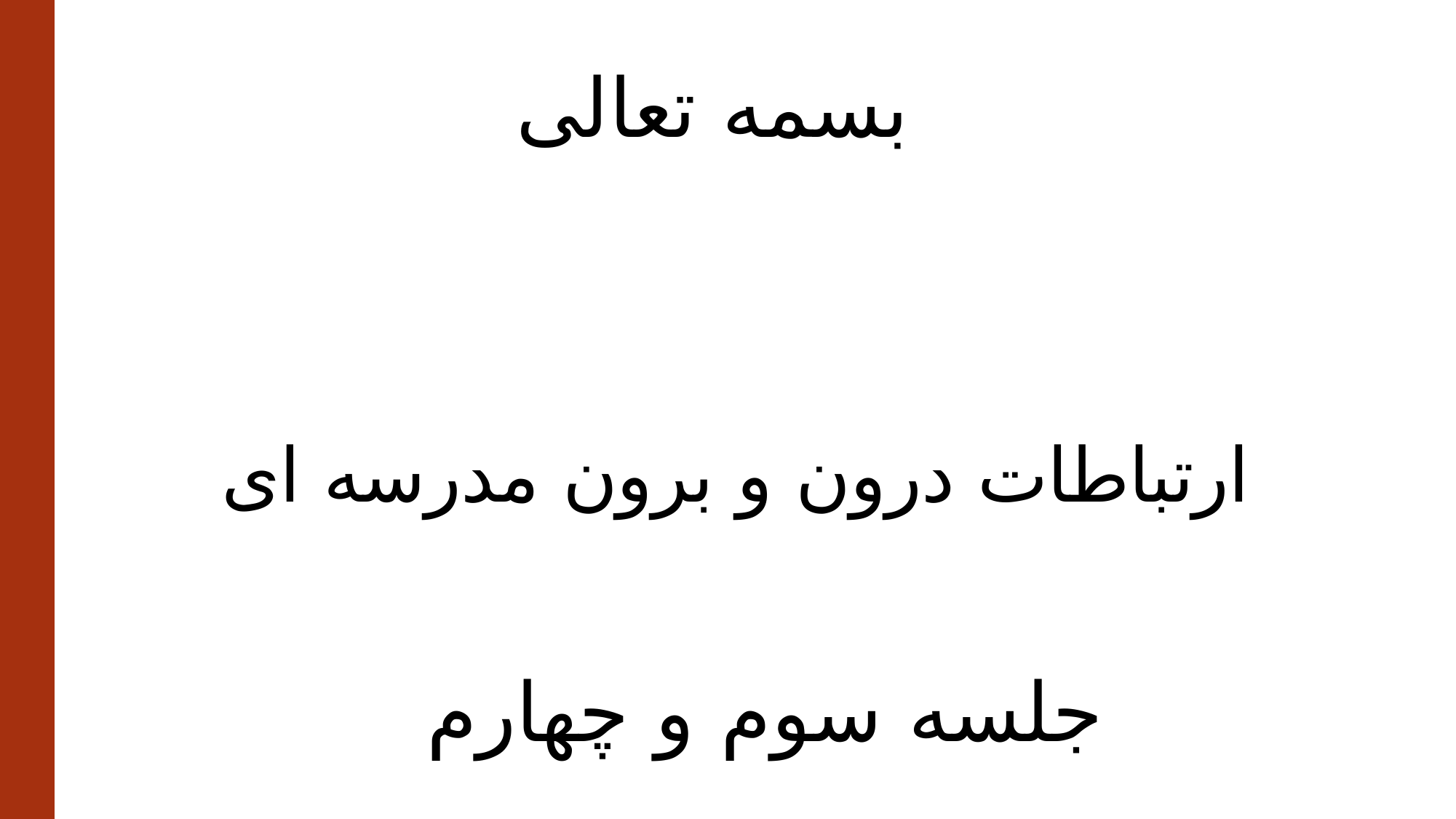

بسمه تعالی
# ارتباطات درون و برون مدرسه ای
جلسه سوم و چهارم